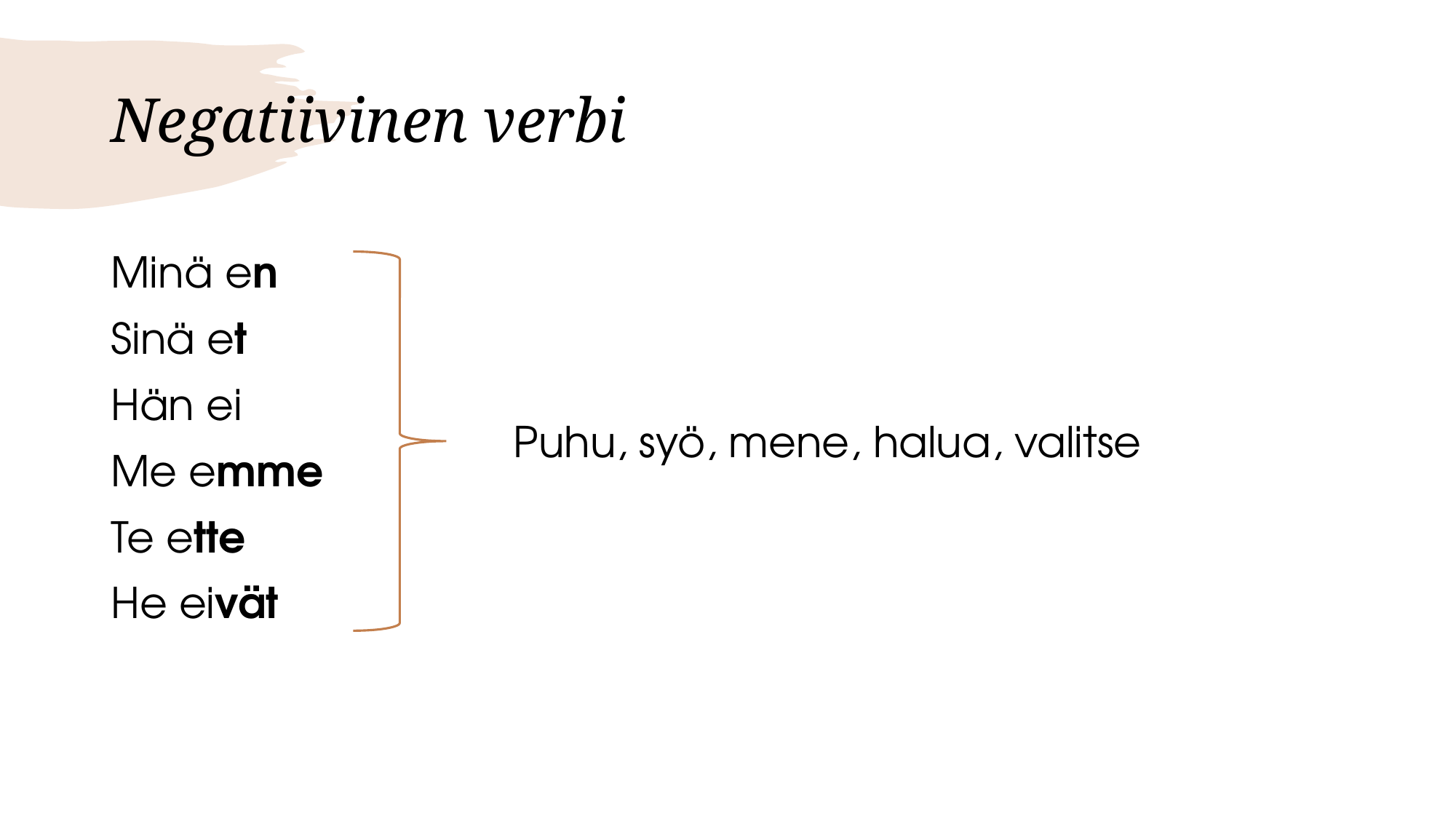

# Negatiivinen verbi
Minä en
Sinä et
Hän ei
Me emme
Te ette
He eivät

Puhu, syö, mene, halua, valitse